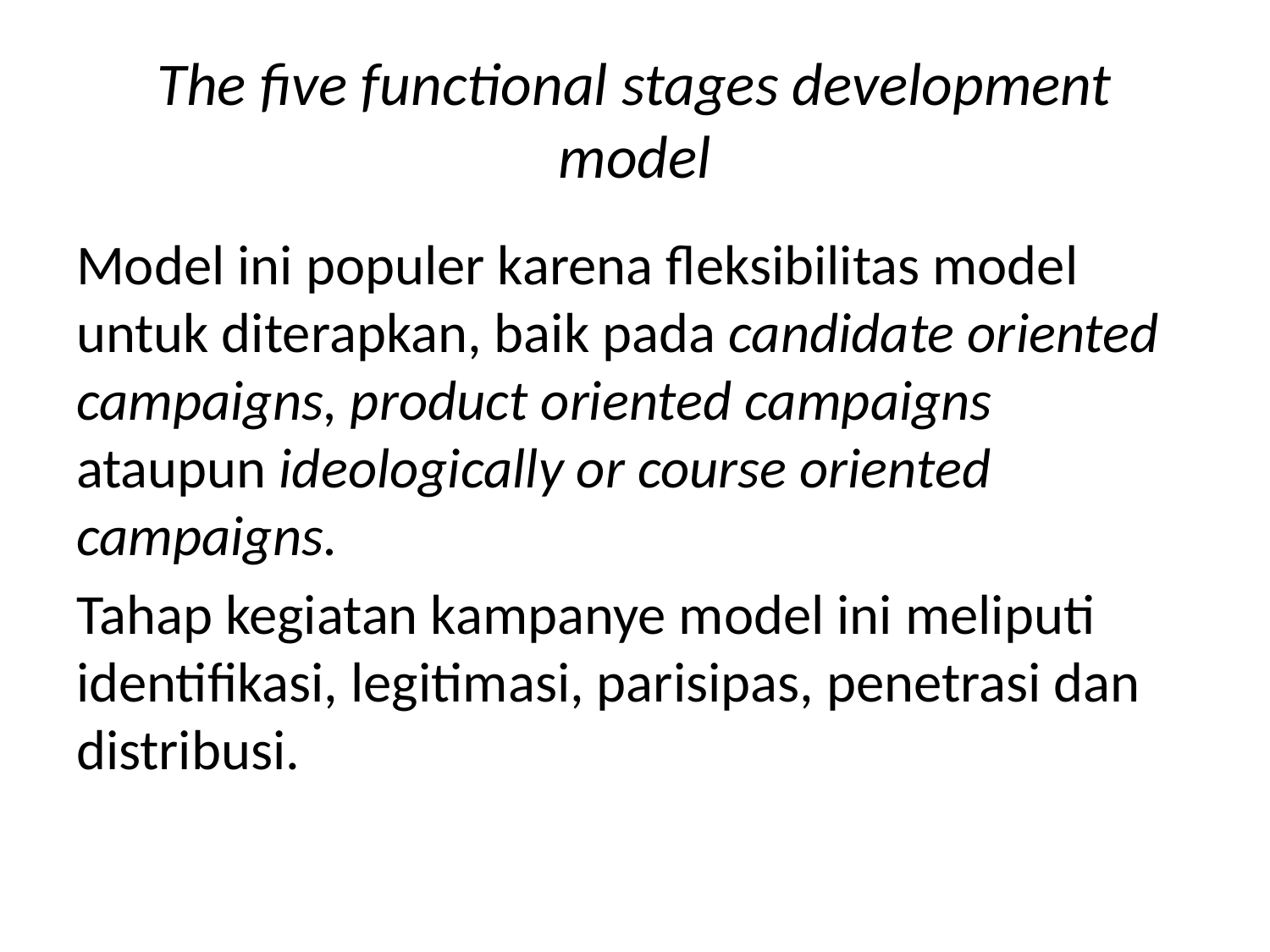

# The five functional stages development model
Model ini populer karena fleksibilitas model untuk diterapkan, baik pada candidate oriented campaigns, product oriented campaigns ataupun ideologically or course oriented campaigns.
Tahap kegiatan kampanye model ini meliputi identifikasi, legitimasi, parisipas, penetrasi dan distribusi.